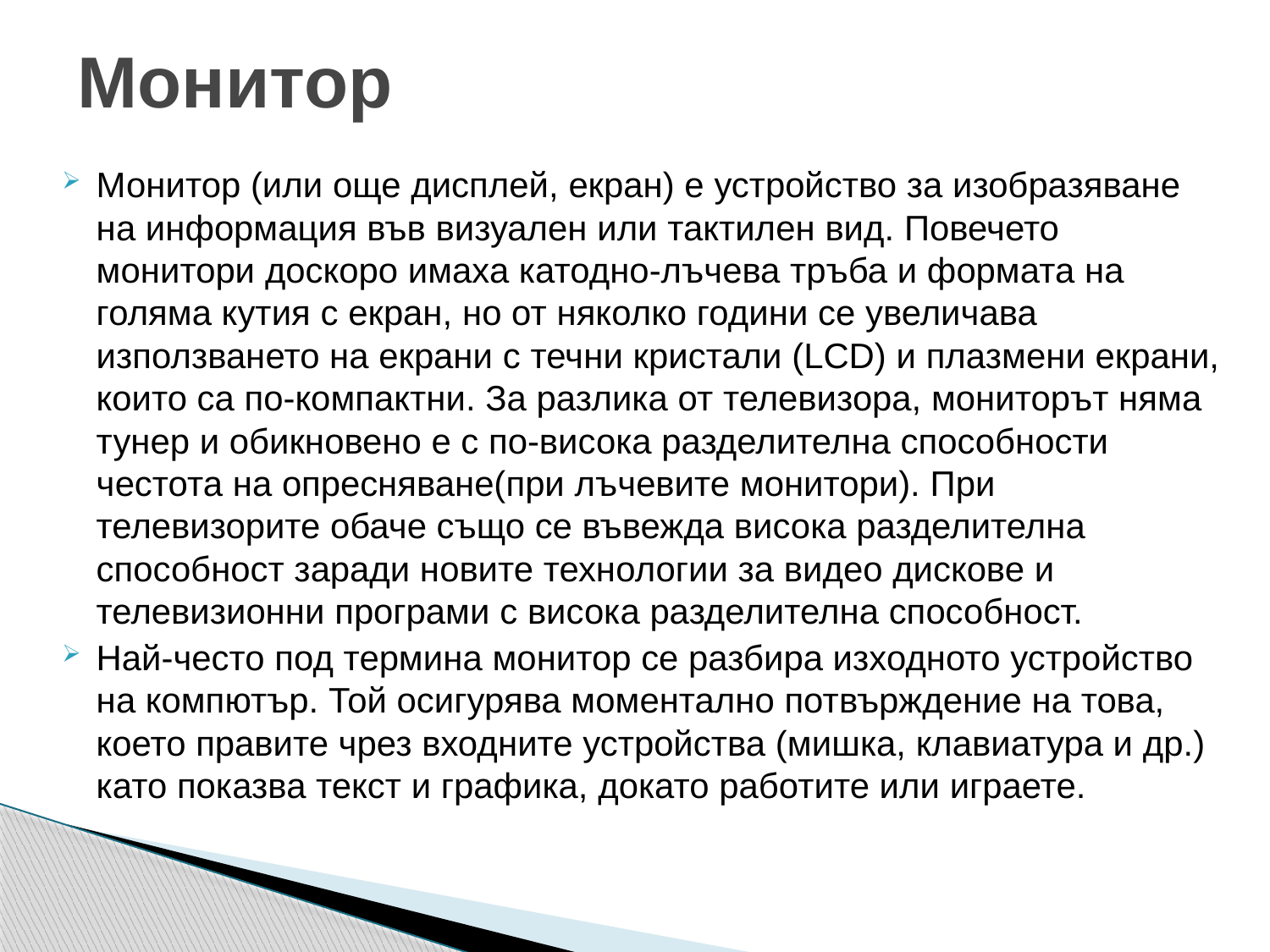

# Монитор
Монитор (или още дисплей, екран) e устройство за изобразяване на информация във визуален или тактилен вид. Повечето монитори доскоро имаха катодно-лъчева тръба и формата на голяма кутия с екран, но от няколко години се увеличава използването на екрани с течни кристали (LCD) и плазмени екрани, които са по-компактни. За разлика от телевизора, мониторът няма тунер и обикновено е с по-висока разделителна способности честота на опресняване(при лъчевите монитори). При телевизорите обаче също се въвежда висока разделителна способност заради новите технологии за видео дискове и телевизионни програми с висока разделителна способност.
Най-често под термина монитор се разбира изходното устройство на компютър. Той осигурява моментално потвърждение на това, което правите чрез входните устройства (мишка, клавиатура и др.) като показва текст и графика, докато работите или играете.